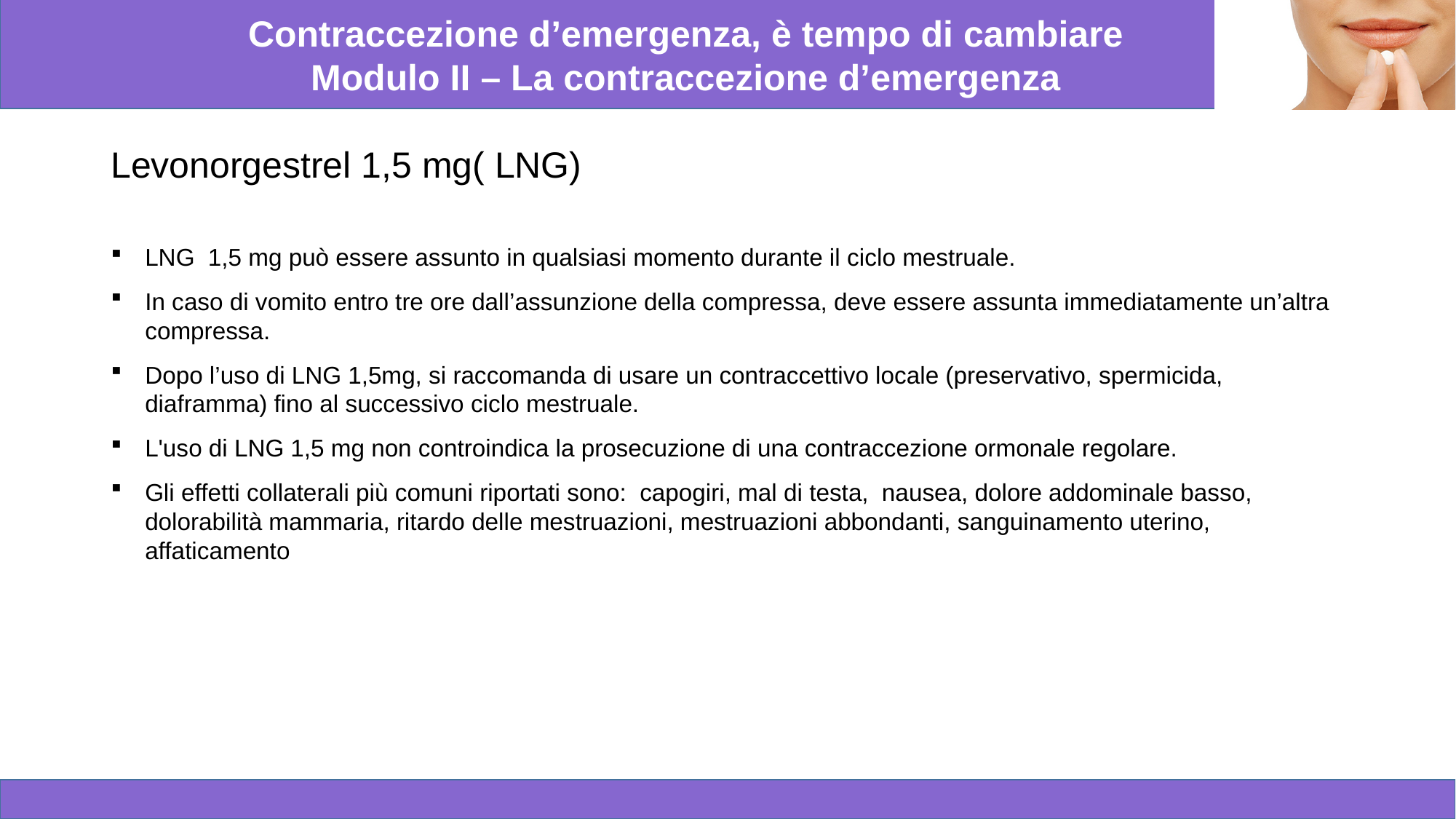

# Levonorgestrel 1,5 mg( LNG)
LNG  1,5 mg può essere assunto in qualsiasi momento durante il ciclo mestruale.
In caso di vomito entro tre ore dall’assunzione della compressa, deve essere assunta immediatamente un’altra compressa.
Dopo l’uso di LNG 1,5mg, si raccomanda di usare un contraccettivo locale (preservativo, spermicida, diaframma) fino al successivo ciclo mestruale.
L'uso di LNG 1,5 mg non controindica la prosecuzione di una contraccezione ormonale regolare.
Gli effetti collaterali più comuni riportati sono:  capogiri, mal di testa,  nausea, dolore addominale basso, dolorabilità mammaria, ritardo delle mestruazioni, mestruazioni abbondanti, sanguinamento uterino, affaticamento